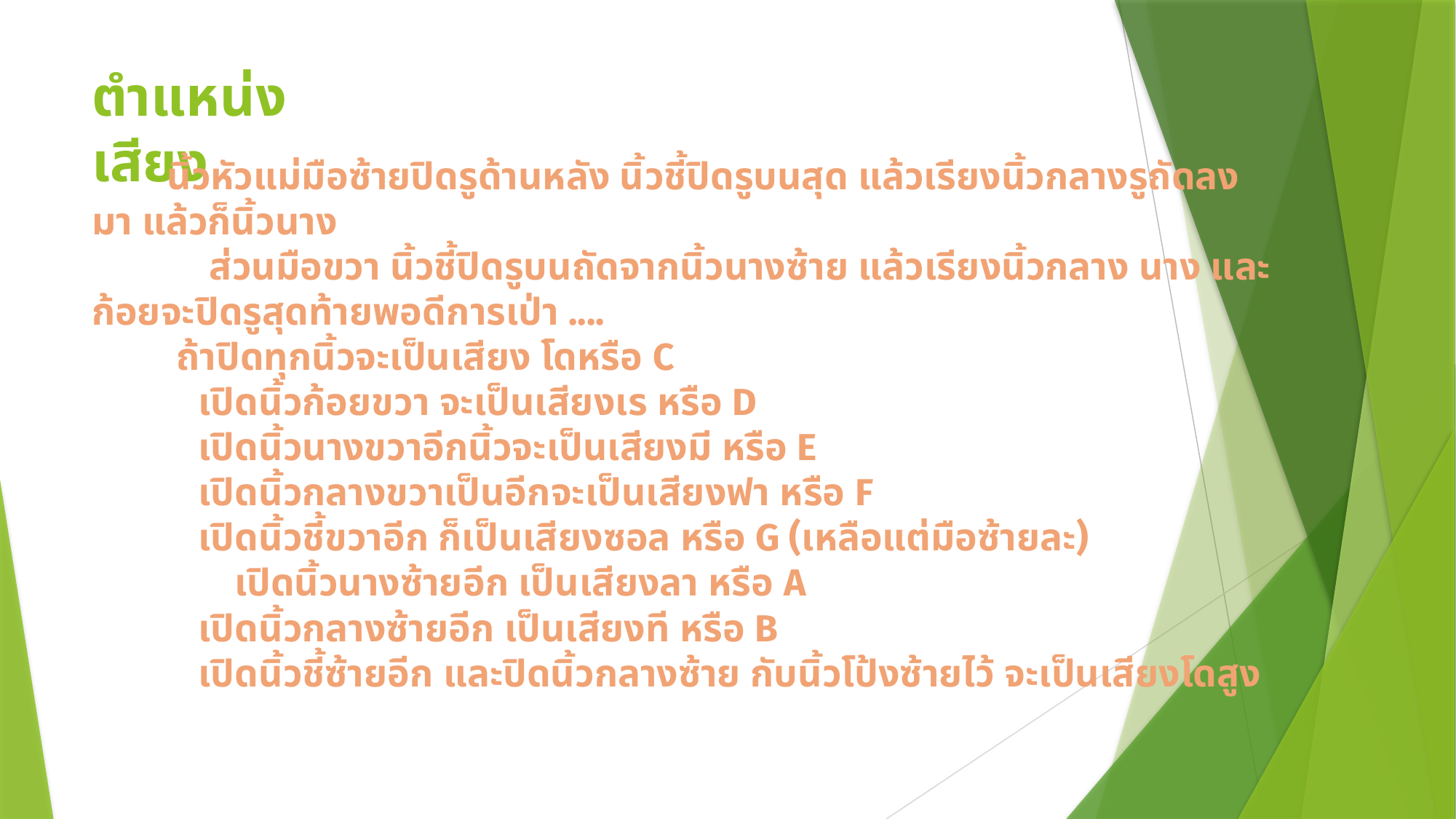

# ตำแหน่งเสียง
		นิ้วหัวแม่มือซ้ายปิดรูด้านหลัง นิ้วชี้ปิดรูบนสุด แล้วเรียงนิ้วกลางรูถัดลงมา แล้วก็นิ้วนาง
            ส่วนมือขวา นิ้วชี้ปิดรูบนถัดจากนิ้วนางซ้าย แล้วเรียงนิ้วกลาง นาง และก้อยจะปิดรูสุดท้ายพอดีการเป่า ....
			 ถ้าปิดทุกนิ้วจะเป็นเสียง โดหรือ C
            เปิดนิ้วก้อยขวา จะเป็นเสียงเร หรือ D
            เปิดนิ้วนางขวาอีกนิ้วจะเป็นเสียงมี หรือ E
            เปิดนิ้วกลางขวาเป็นอีกจะเป็นเสียงฟา หรือ F
            เปิดนิ้วชี้ขวาอีก ก็เป็นเสียงซอล หรือ G (เหลือแต่มือซ้ายละ)
                เปิดนิ้วนางซ้ายอีก เป็นเสียงลา หรือ A
            เปิดนิ้วกลางซ้ายอีก เป็นเสียงที หรือ B
            เปิดนิ้วชี้ซ้ายอีก และปิดนิ้วกลางซ้าย กับนิ้วโป้งซ้ายไว้ จะเป็นเสียงโดสูง